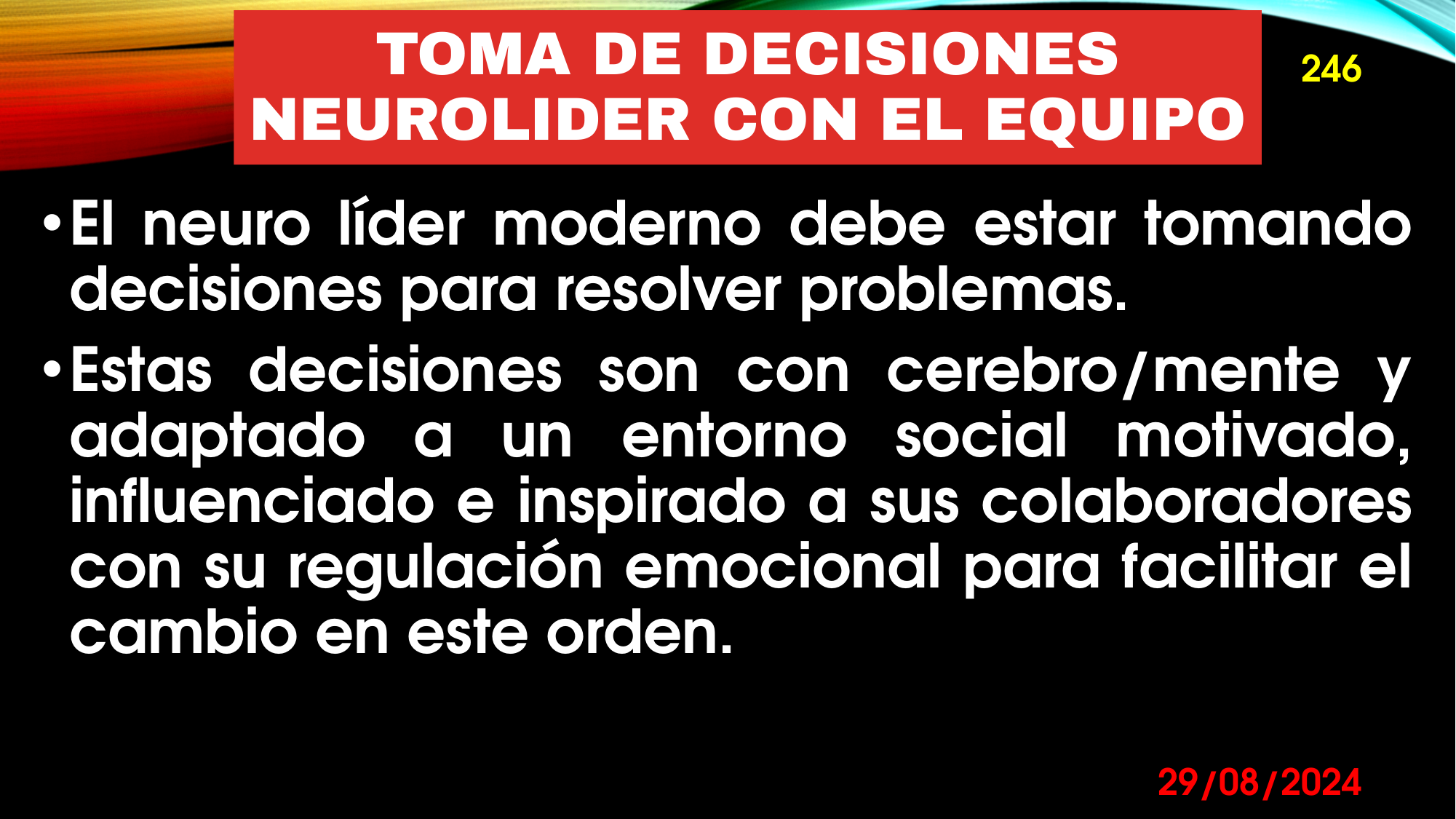

# TOMA DE DECISIONES NEUROLIDER CON EL EQUIPO
246
El neuro líder moderno debe estar tomando decisiones para resolver problemas.
Estas decisiones son con cerebro/mente y adaptado a un entorno social motivado, influenciado e inspirado a sus colaboradores con su regulación emocional para facilitar el cambio en este orden.
29/08/2024